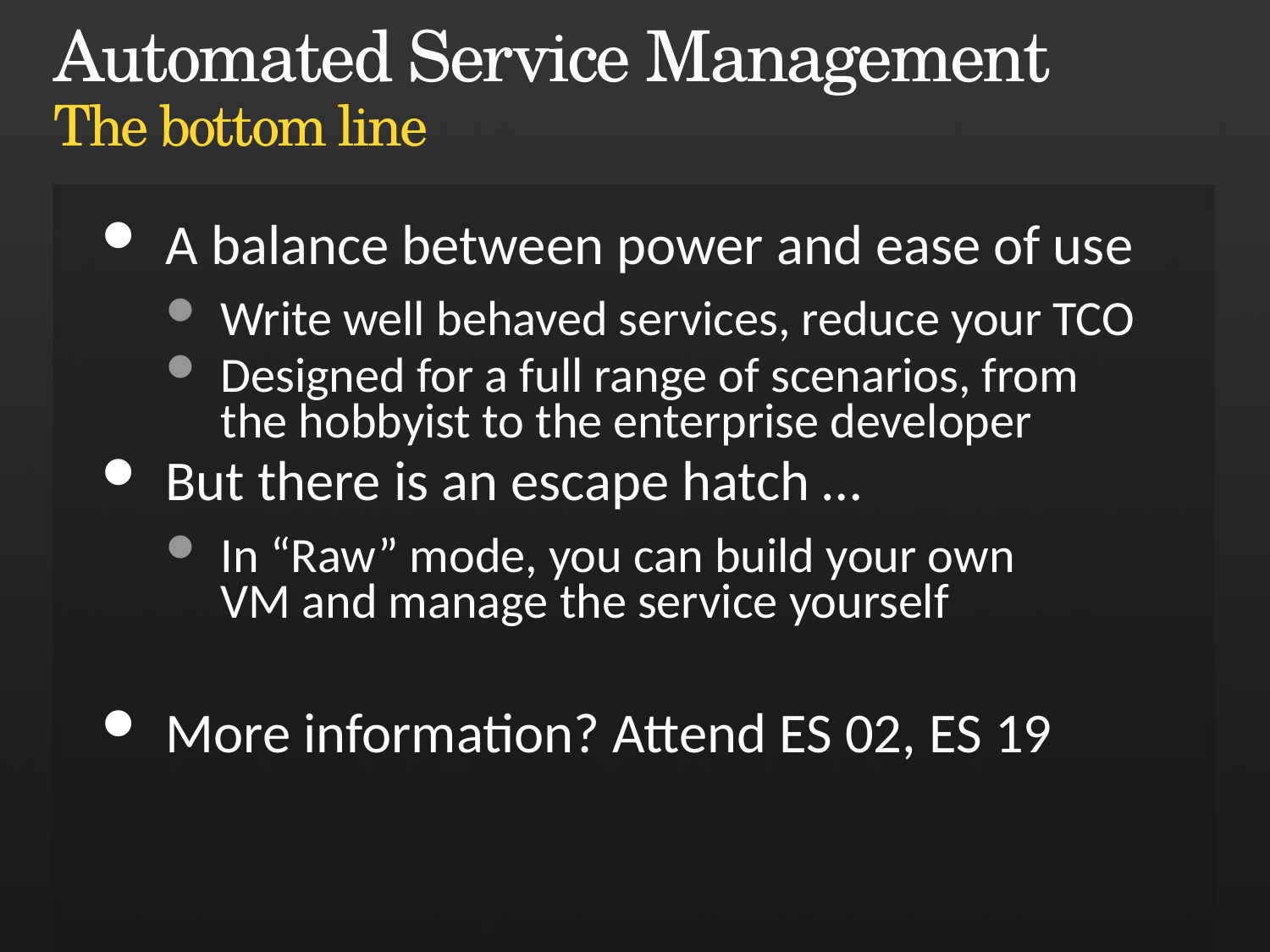

# Automated Service Management The bottom line
A balance between power and ease of use
Write well behaved services, reduce your TCO
Designed for a full range of scenarios, from
the hobbyist to the enterprise developer
But there is an escape hatch …
In “Raw” mode, you can build your own
VM and manage the service yourself

More information? Attend ES 02, ES 19